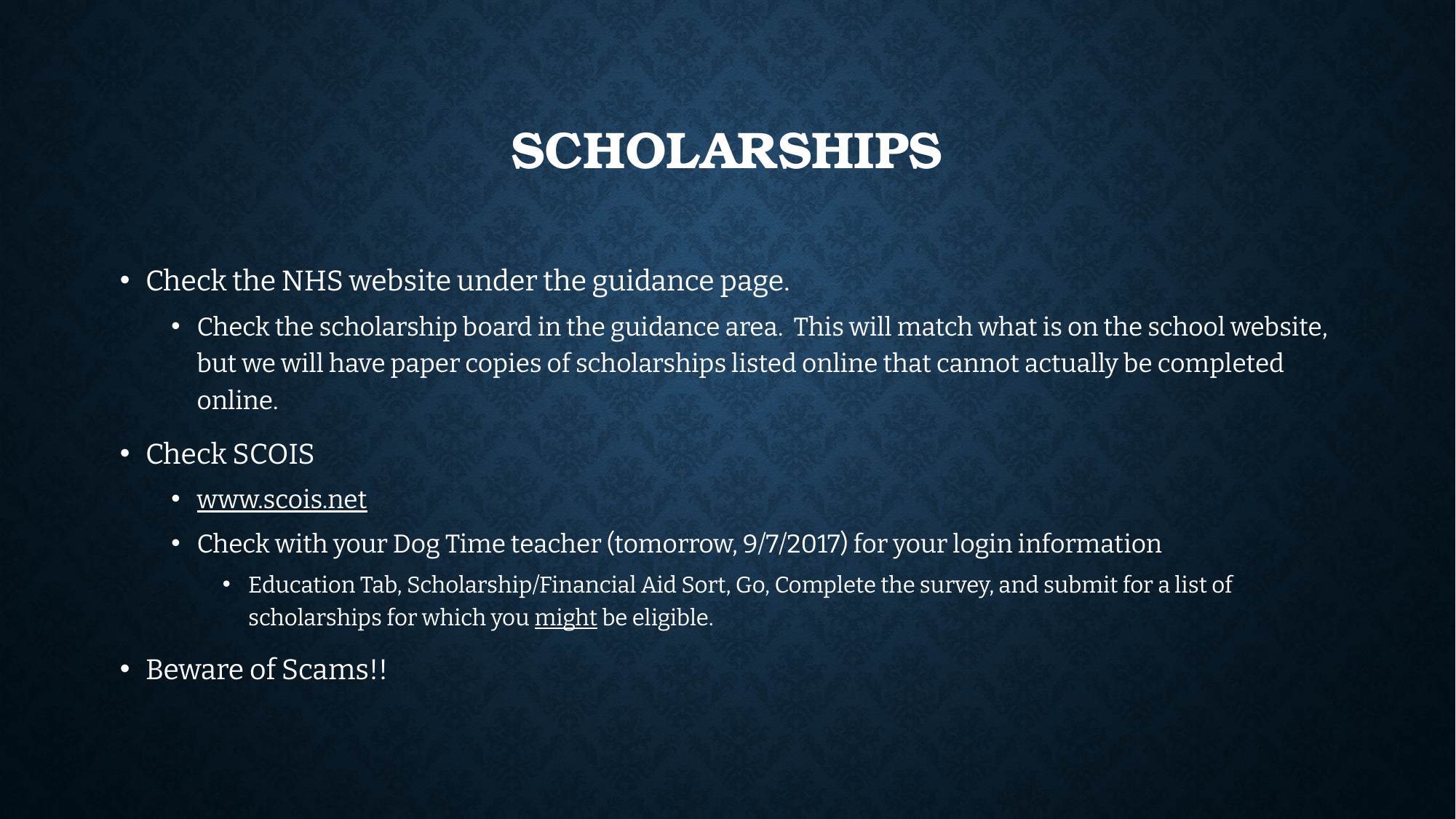

# Scholarships
Check the NHS website under the guidance page.
Check the scholarship board in the guidance area.  This will match what is on the school website, but we will have paper copies of scholarships listed online that cannot actually be completed online.
Check SCOIS
www.scois.net
Check with your Dog Time teacher (tomorrow, 9/7/2017) for your login information
Education Tab, Scholarship/Financial Aid Sort, Go, Complete the survey, and submit for a list of scholarships for which you might be eligible.
Beware of Scams!!